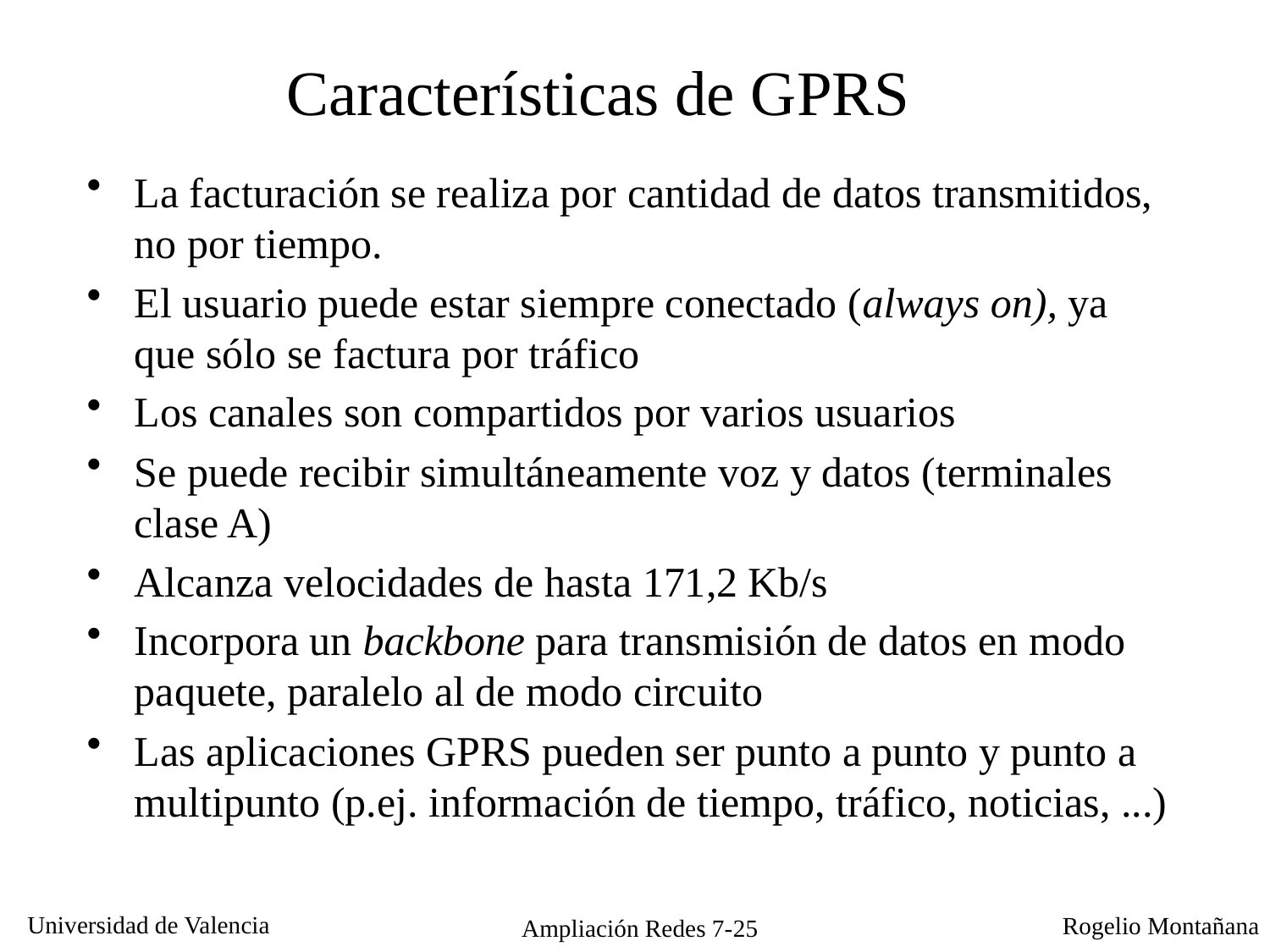

# Características de GPRS
La facturación se realiza por cantidad de datos transmitidos, no por tiempo.
El usuario puede estar siempre conectado (always on), ya que sólo se factura por tráfico
Los canales son compartidos por varios usuarios
Se puede recibir simultáneamente voz y datos (terminales clase A)
Alcanza velocidades de hasta 171,2 Kb/s
Incorpora un backbone para transmisión de datos en modo paquete, paralelo al de modo circuito
Las aplicaciones GPRS pueden ser punto a punto y punto a multipunto (p.ej. información de tiempo, tráfico, noticias, ...)

Ampliación Redes 7-25